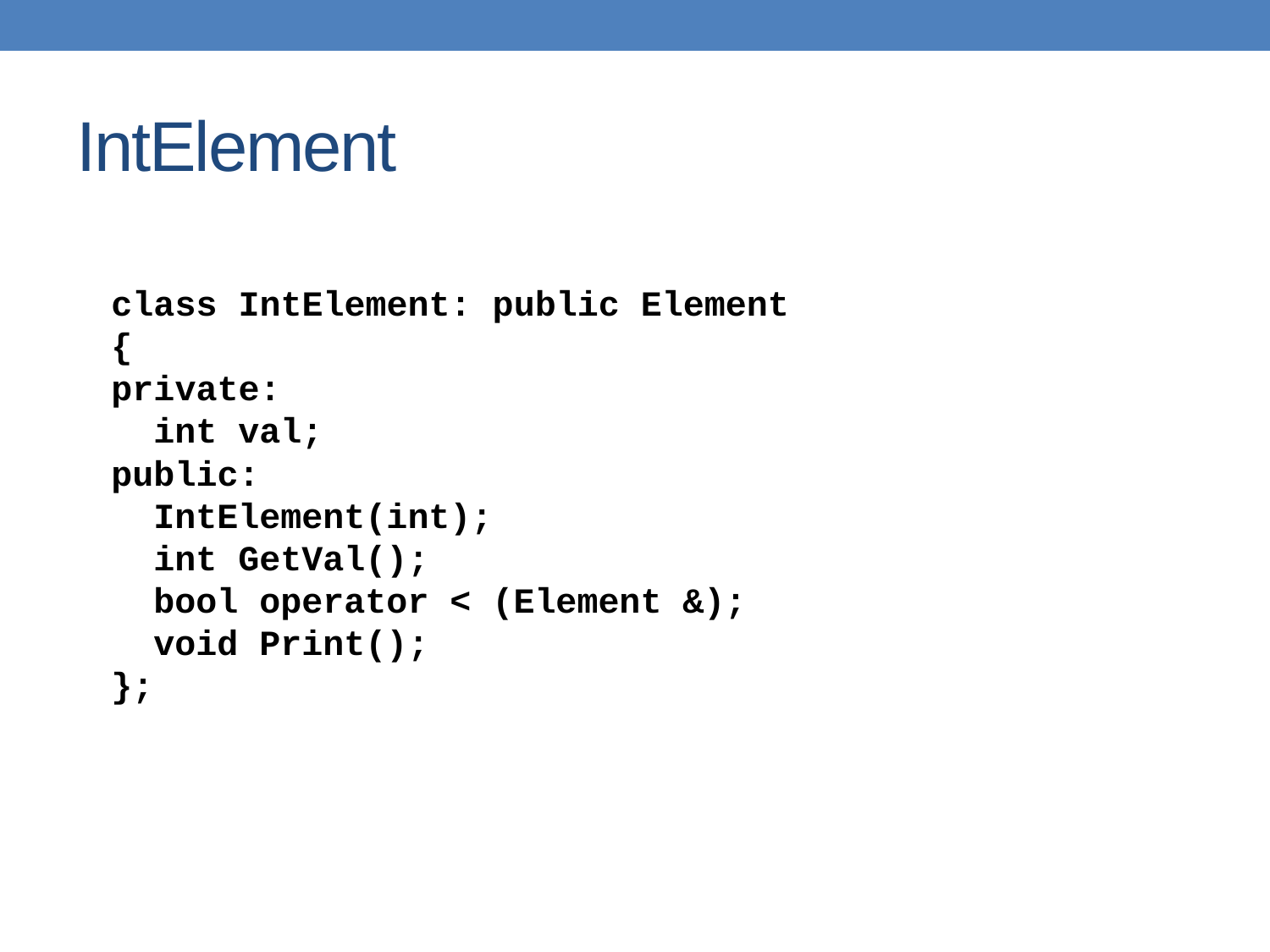

# IntElement
class IntElement: public Element
{
private:
  int val;
public:
  IntElement(int);
  int GetVal();
  bool operator < (Element &);
  void Print();
};